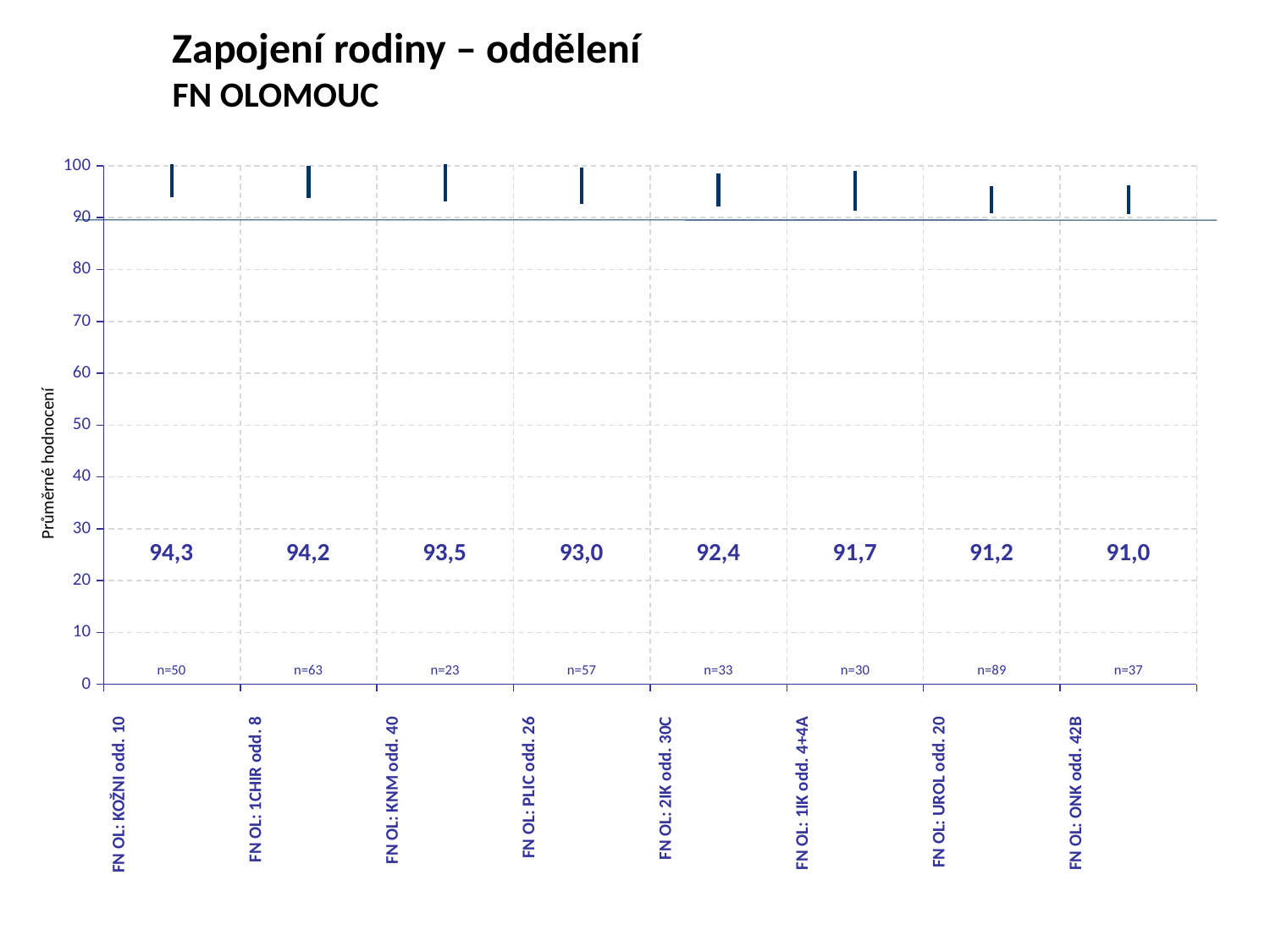

Zapojení rodiny – oddělení
FN OLOMOUC

[unsupported chart]

Průměrné hodnocení
| 94,3 | 94,2 | 93,5 | 93,0 | 92,4 | 91,7 | 91,2 | 91,0 |
| --- | --- | --- | --- | --- | --- | --- | --- |
| n=50 | n=63 | n=23 | n=57 | n=33 | n=30 | n=89 | n=37 |
| --- | --- | --- | --- | --- | --- | --- | --- |
| FN OL: KOŽNI odd. 10 | FN OL: 1CHIR odd. 8 | FN OL: KNM odd. 40 | FN OL: PLIC odd. 26 | FN OL: 2IK odd. 30C | FN OL: 1IK odd. 4+4A | FN OL: UROL odd. 20 | FN OL: ONK odd. 42B |
| --- | --- | --- | --- | --- | --- | --- | --- |